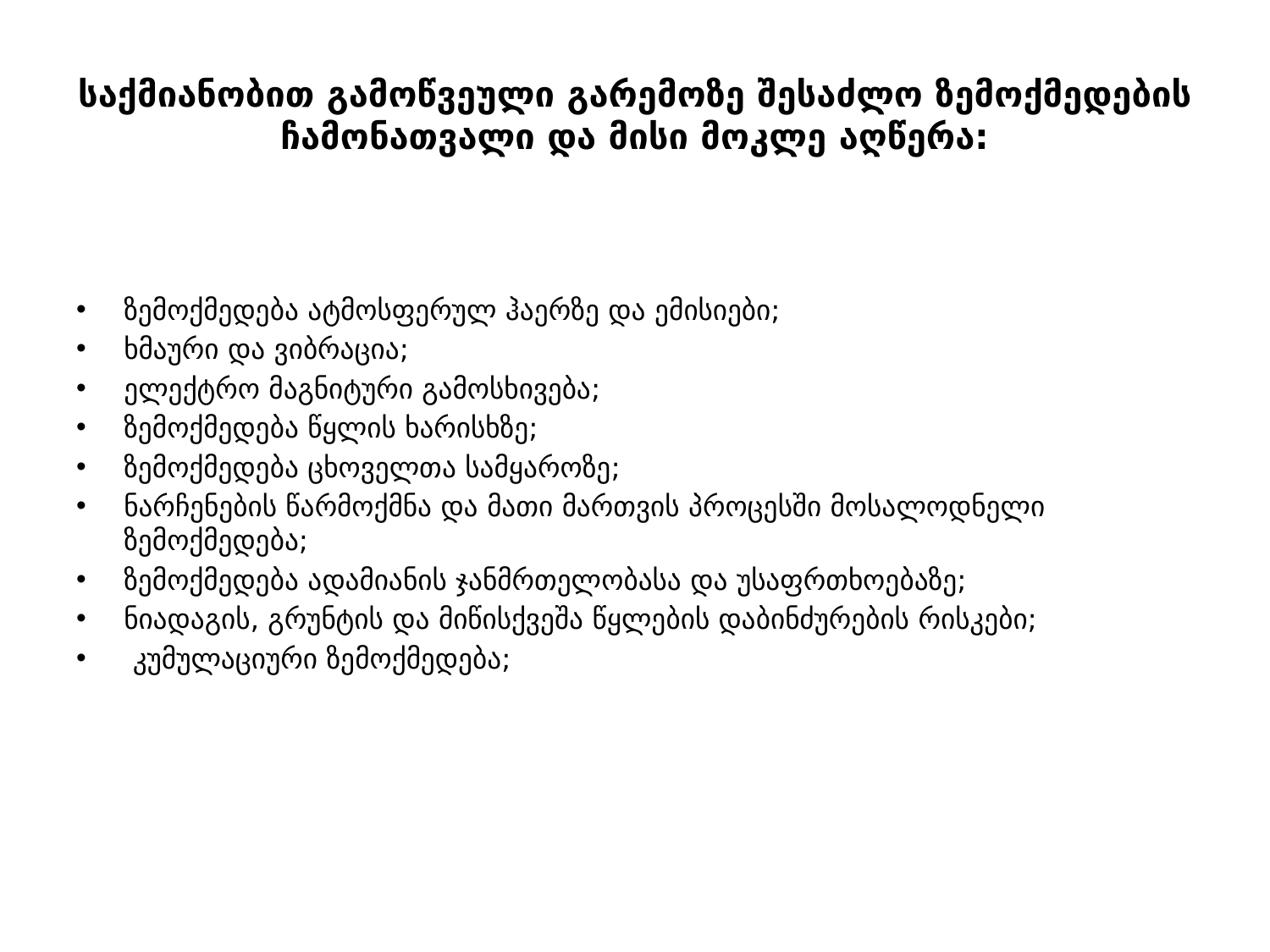

# საქმიანობით გამოწვეული გარემოზე შესაძლო ზემოქმედების ჩამონათვალი და მისი მოკლე აღწერა:
ზემოქმედება ატმოსფერულ ჰაერზე და ემისიები;
ხმაური და ვიბრაცია;
ელექტრო მაგნიტური გამოსხივება;
ზემოქმედება წყლის ხარისხზე;
ზემოქმედება ცხოველთა სამყაროზე;
ნარჩენების წარმოქმნა და მათი მართვის პროცესში მოსალოდნელი ზემოქმედება;
ზემოქმედება ადამიანის ჯანმრთელობასა და უსაფრთხოებაზე;
ნიადაგის, გრუნტის და მიწისქვეშა წყლების დაბინძურების რისკები;
 კუმულაციური ზემოქმედება;